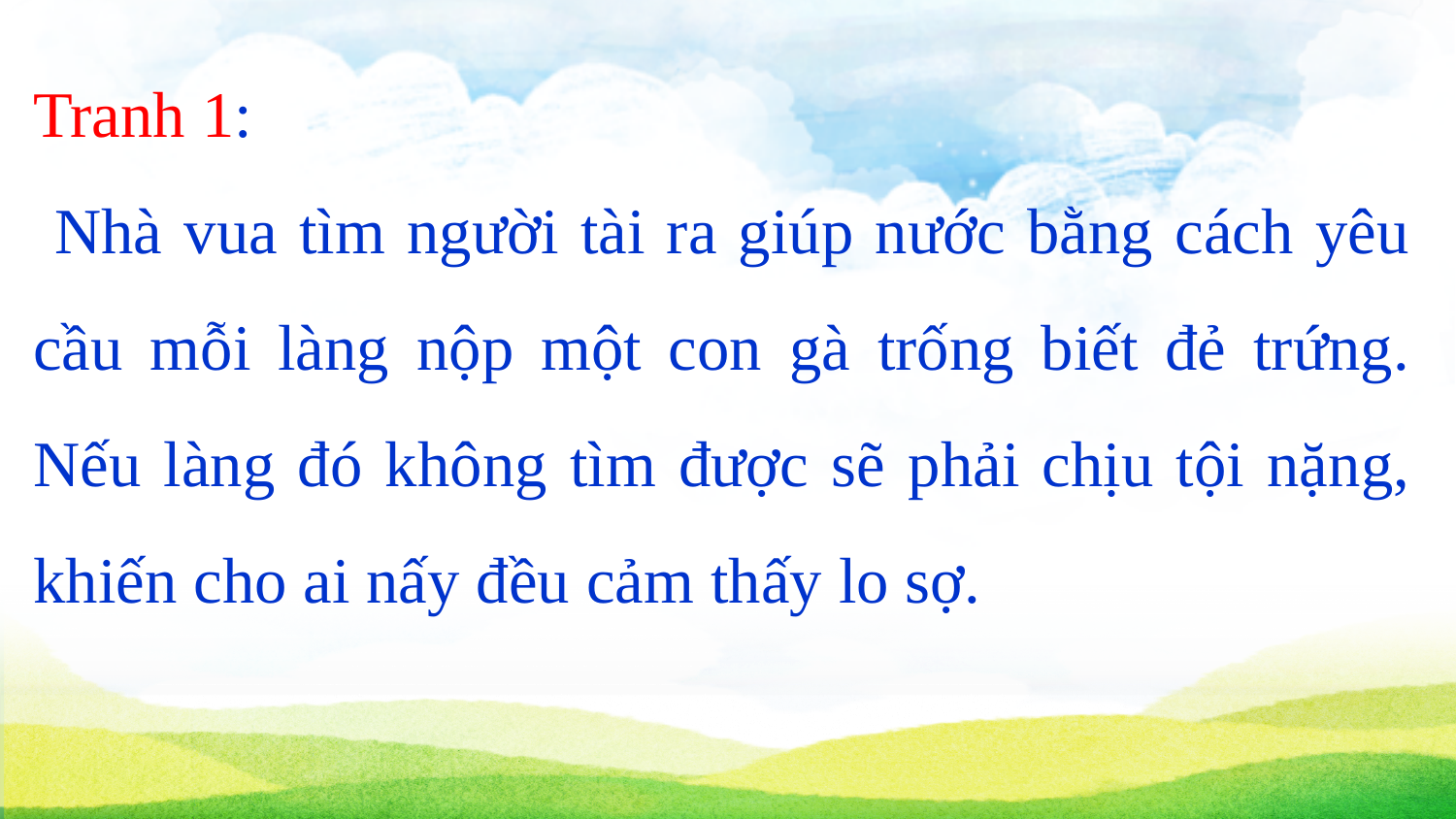

Tranh 1:
 Nhà vua tìm người tài ra giúp nước bằng cách yêu cầu mỗi làng nộp một con gà trống biết đẻ trứng. Nếu làng đó không tìm được sẽ phải chịu tội nặng, khiến cho ai nấy đều cảm thấy lo sợ.